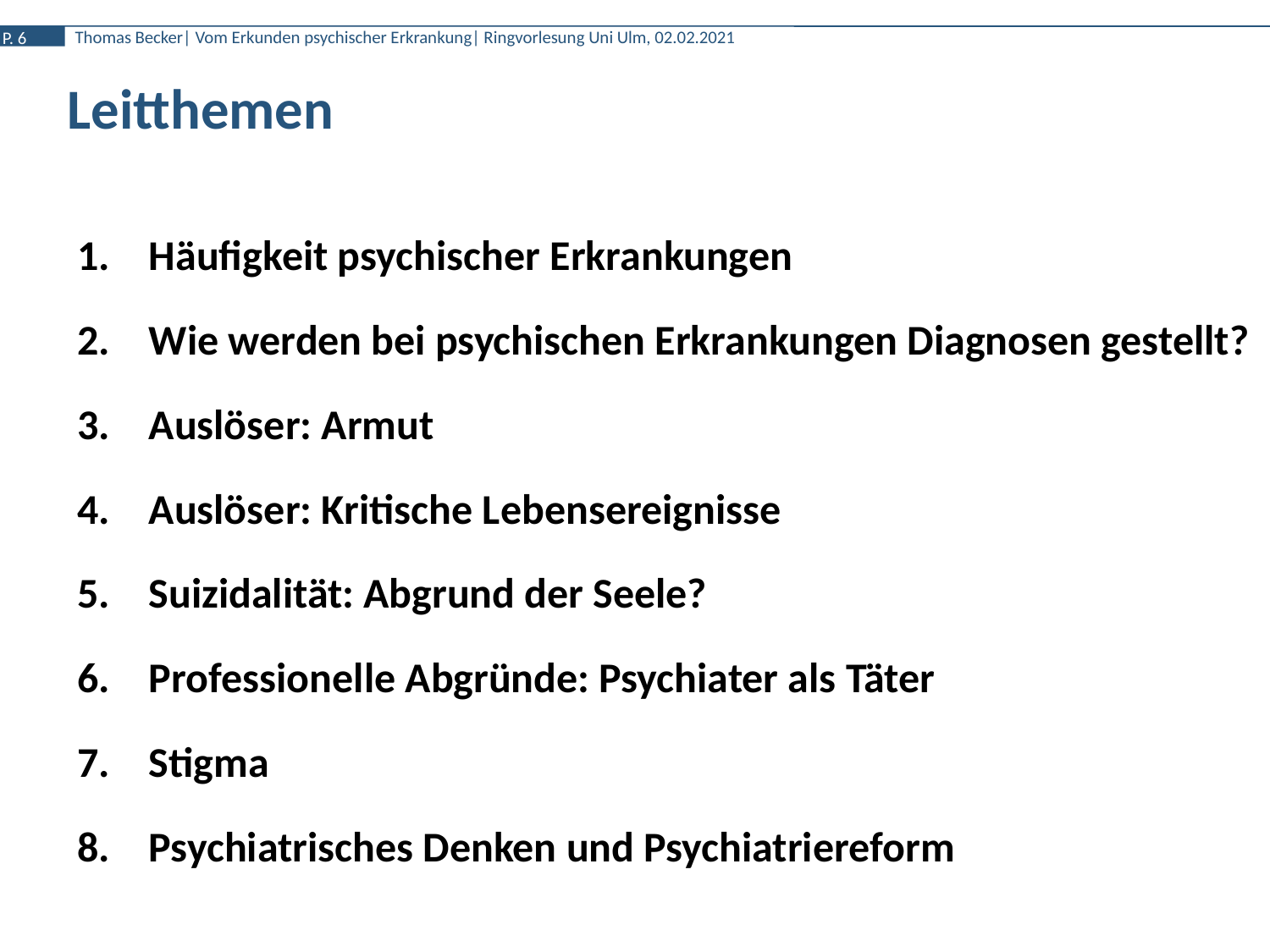

# Leitthemen
Häufigkeit psychischer Erkrankungen
Wie werden bei psychischen Erkrankungen Diagnosen gestellt?
Auslöser: Armut
Auslöser: Kritische Lebensereignisse
Suizidalität: Abgrund der Seele?
Professionelle Abgründe: Psychiater als Täter
Stigma
Psychiatrisches Denken und Psychiatriereform